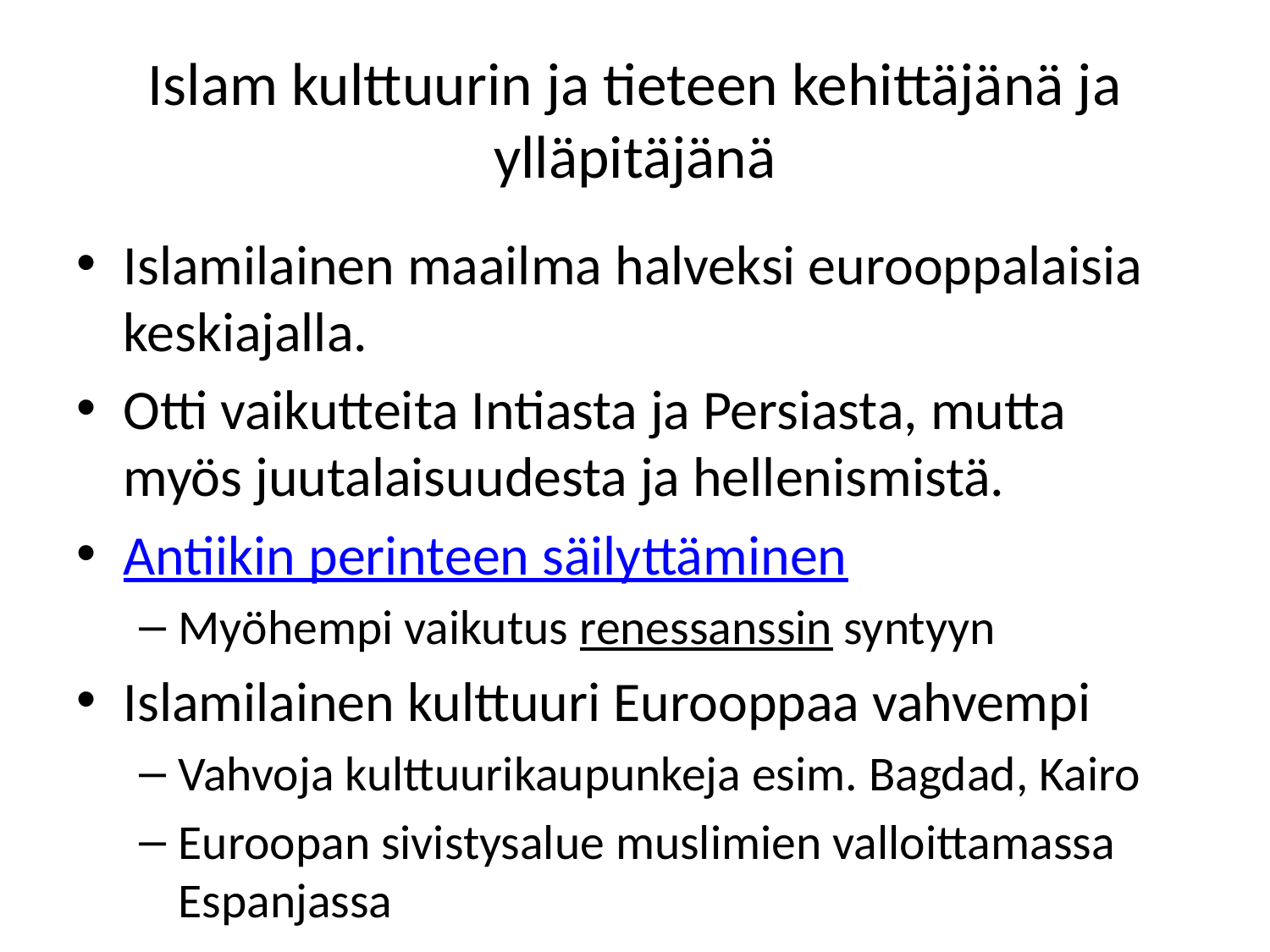

# Islam kulttuurin ja tieteen kehittäjänä ja ylläpitäjänä
Islamilainen maailma halveksi eurooppalaisia keskiajalla.
Otti vaikutteita Intiasta ja Persiasta, mutta myös juutalaisuudesta ja hellenismistä.
Antiikin perinteen säilyttäminen
Myöhempi vaikutus renessanssin syntyyn
Islamilainen kulttuuri Eurooppaa vahvempi
Vahvoja kulttuurikaupunkeja esim. Bagdad, Kairo
Euroopan sivistysalue muslimien valloittamassa Espanjassa